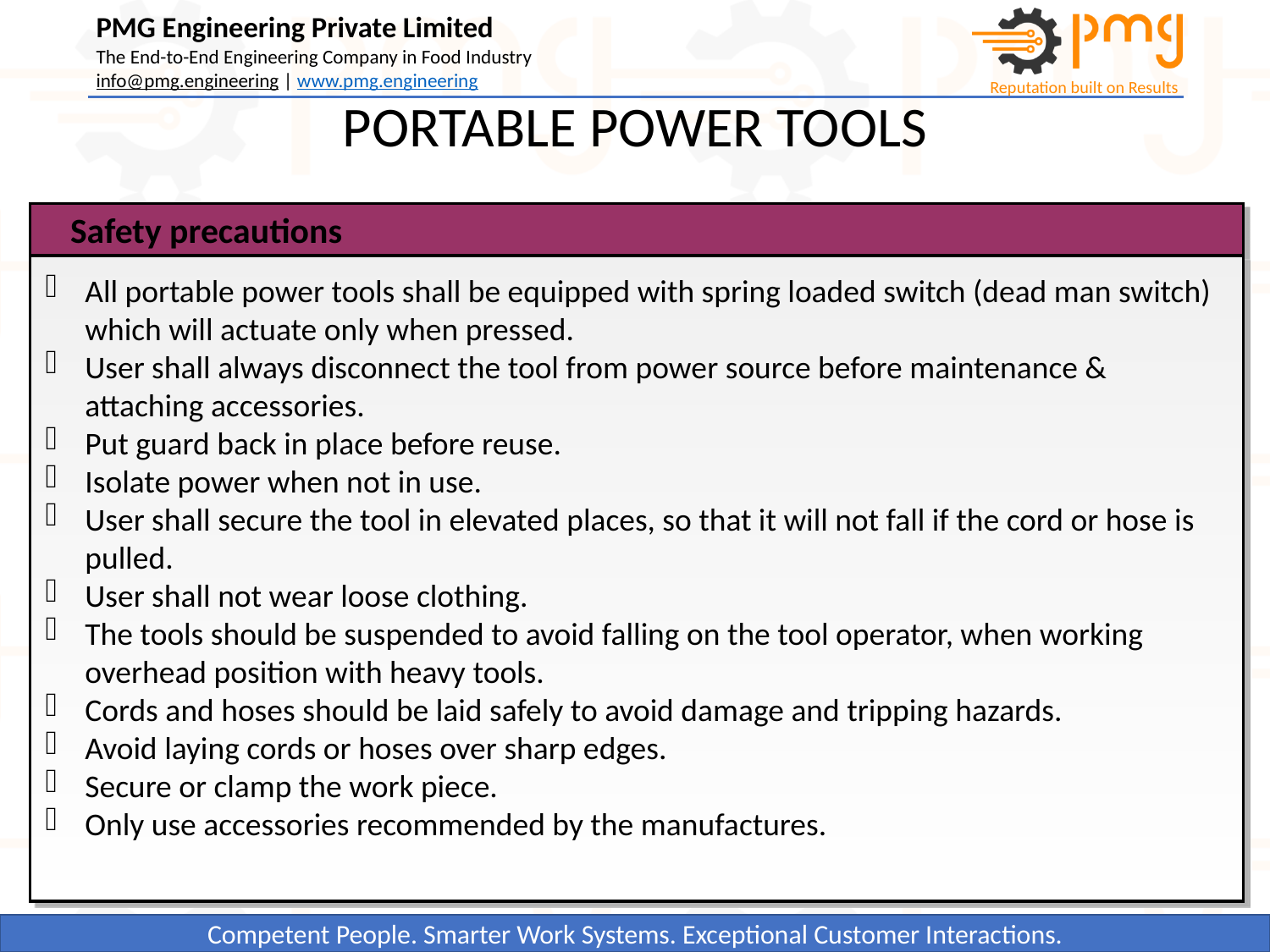

PORTABLE POWER TOOLS
Safety precautions
All portable power tools shall be equipped with spring loaded switch (dead man switch) which will actuate only when pressed.
User shall always disconnect the tool from power source before maintenance & attaching accessories.
Put guard back in place before reuse.
Isolate power when not in use.
User shall secure the tool in elevated places, so that it will not fall if the cord or hose is pulled.
User shall not wear loose clothing.
The tools should be suspended to avoid falling on the tool operator, when working overhead position with heavy tools.
Cords and hoses should be laid safely to avoid damage and tripping hazards.
Avoid laying cords or hoses over sharp edges.
Secure or clamp the work piece.
Only use accessories recommended by the manufactures.